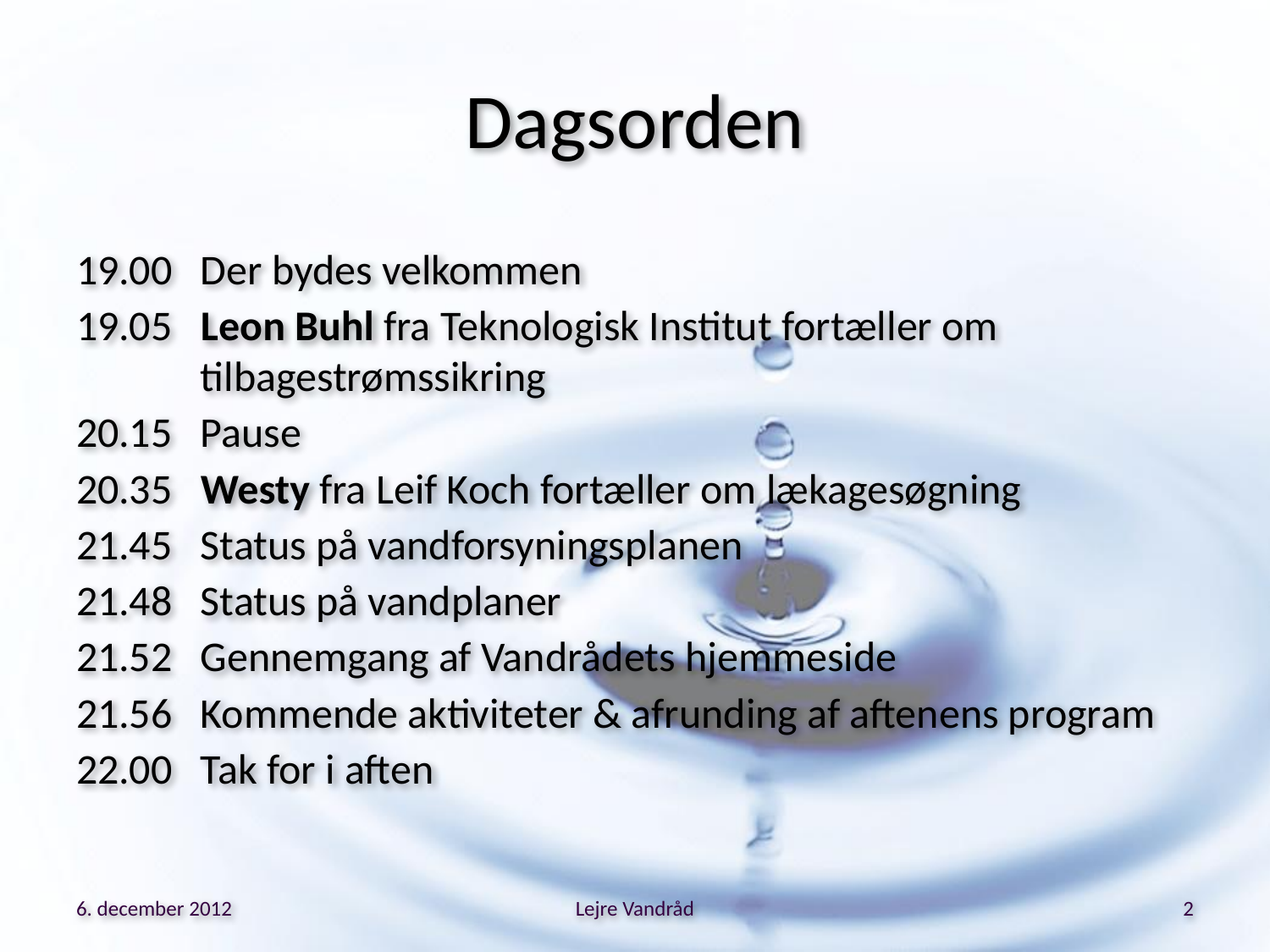

# Dagsorden
19.00	Der bydes velkommen
19.05	Leon Buhl fra Teknologisk Institut fortæller om tilbagestrømssikring
20.15	Pause
20.35	Westy fra Leif Koch fortæller om lækagesøgning
21.45	Status på vandforsyningsplanen
21.48	Status på vandplaner
21.52	Gennemgang af Vandrådets hjemmeside
21.56	Kommende aktiviteter & afrunding af aftenens program
22.00	Tak for i aften
6. december 2012
Lejre Vandråd
2